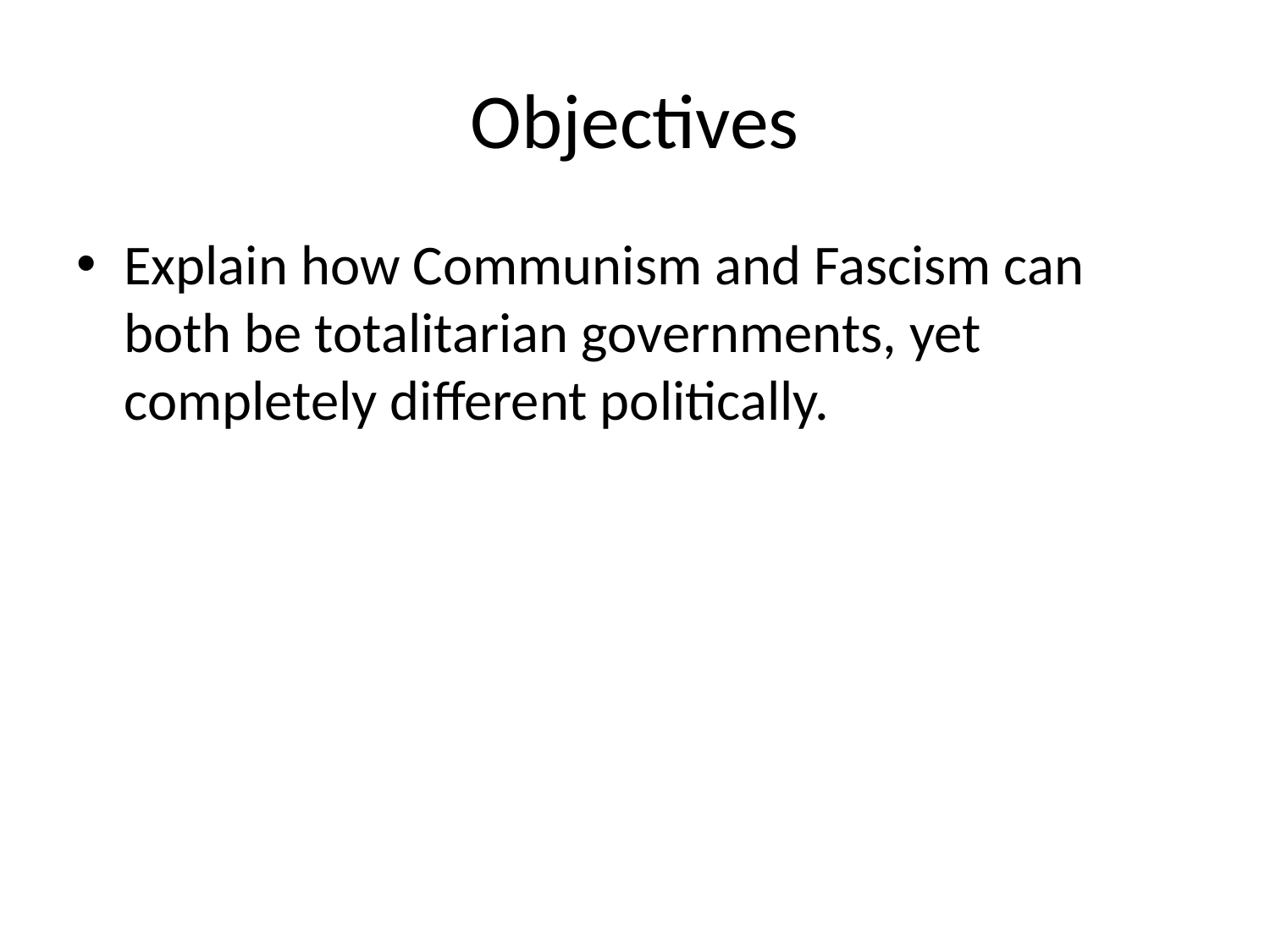

# Objectives
Explain how Communism and Fascism can both be totalitarian governments, yet completely different politically.